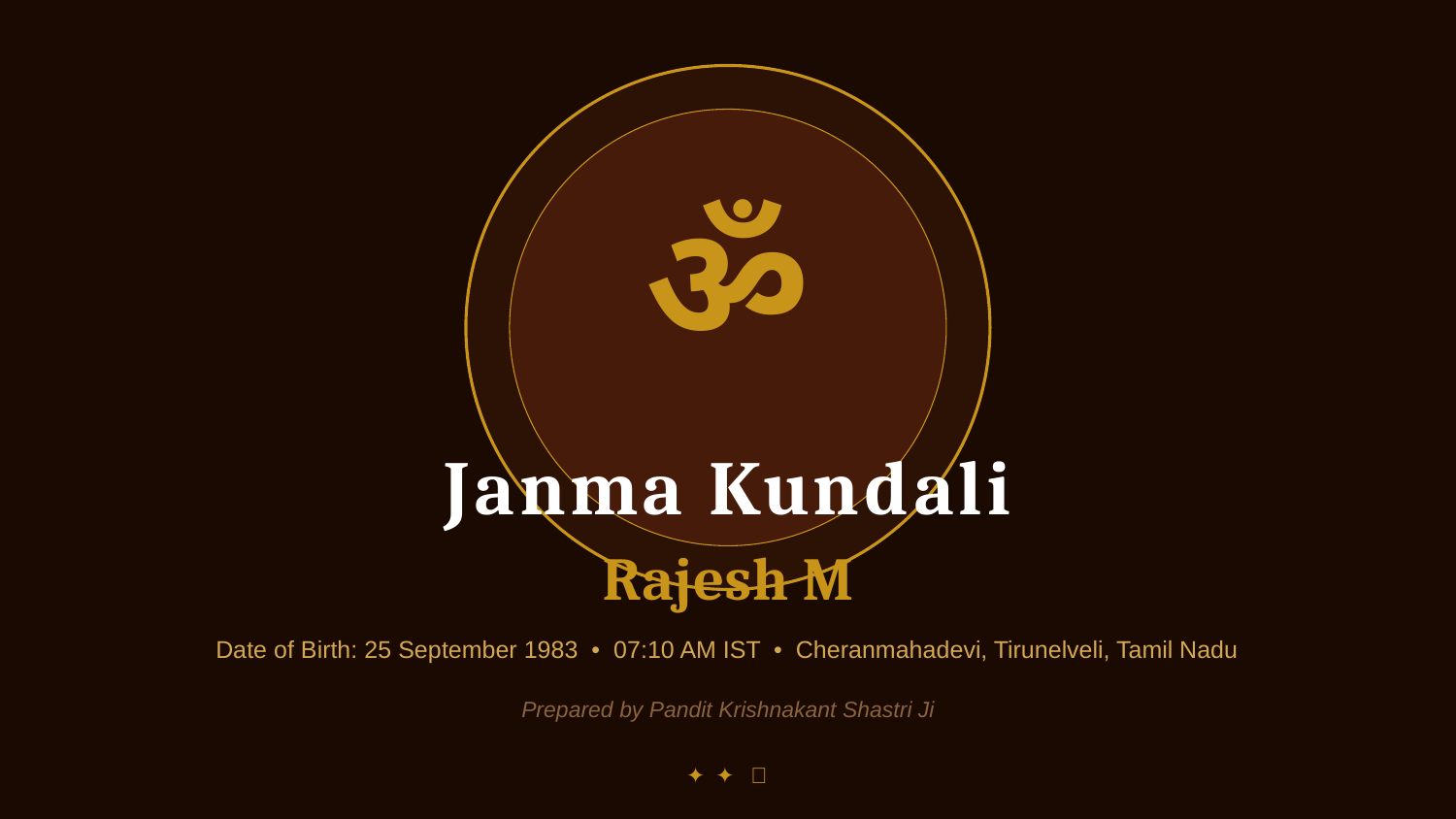

ॐ
Janma Kundali
Rajesh M
Date of Birth: 25 September 1983  •  07:10 AM IST  •  Cheranmahadevi, Tirunelveli, Tamil Nadu
Prepared by Pandit Krishnakant Shastri Ji
✦  ॐ  ✦